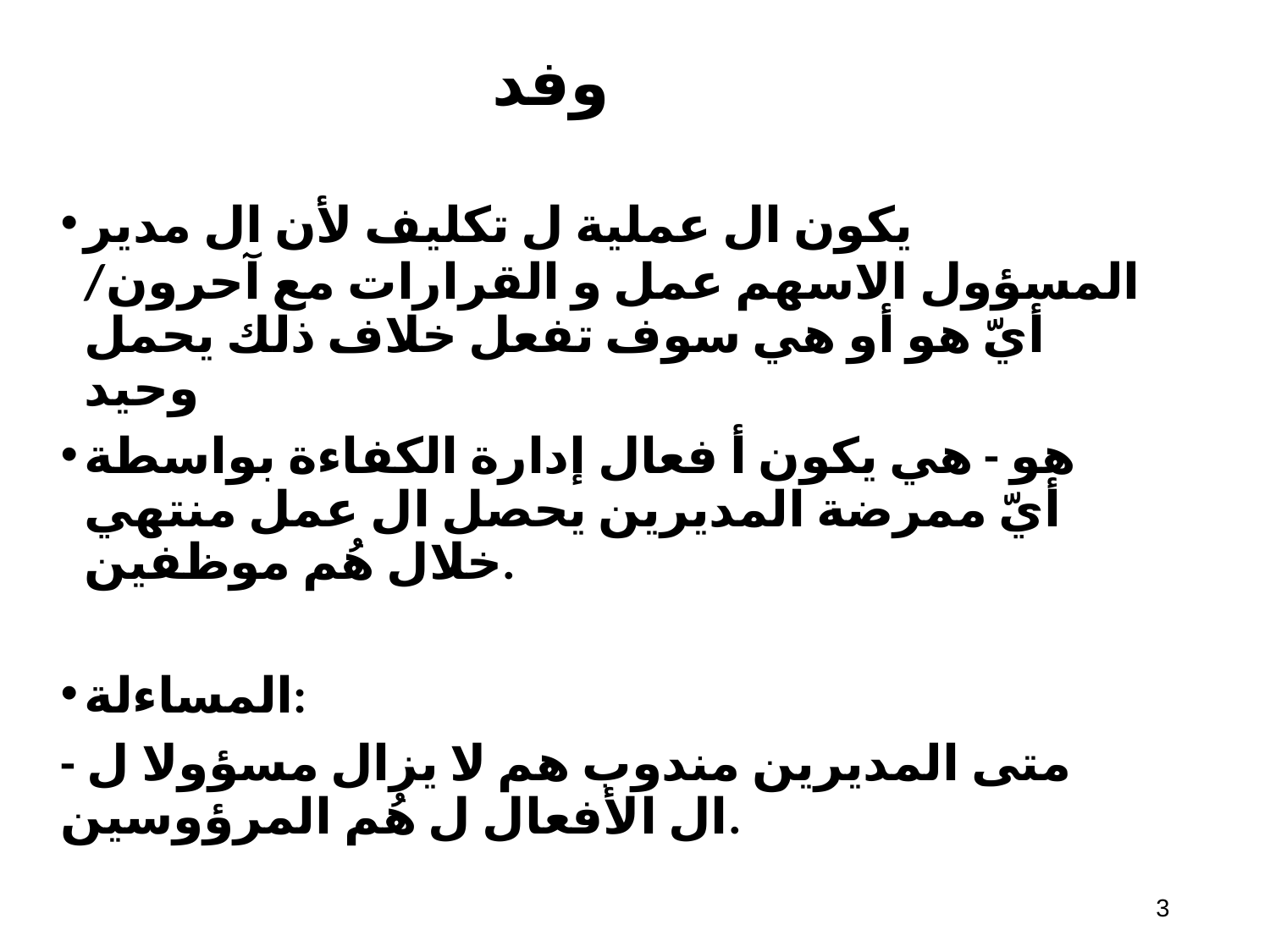

# وفد
يكون ال عملية ل تكليف لأن ال مدير
/المسؤول الاسهم عمل و القرارات مع آحرون أيّ هو أو هي سوف تفعل خلاف ذلك يحمل وحيد
هو - هي يكون أ فعال إدارة الكفاءة بواسطة أيّ ممرضة المديرين يحصل ال عمل منتهي خلال هُم موظفين.

المساءلة:
- متى المديرين مندوب هم لا يزال مسؤولا ل ال الأفعال ل هُم المرؤوسين.
3